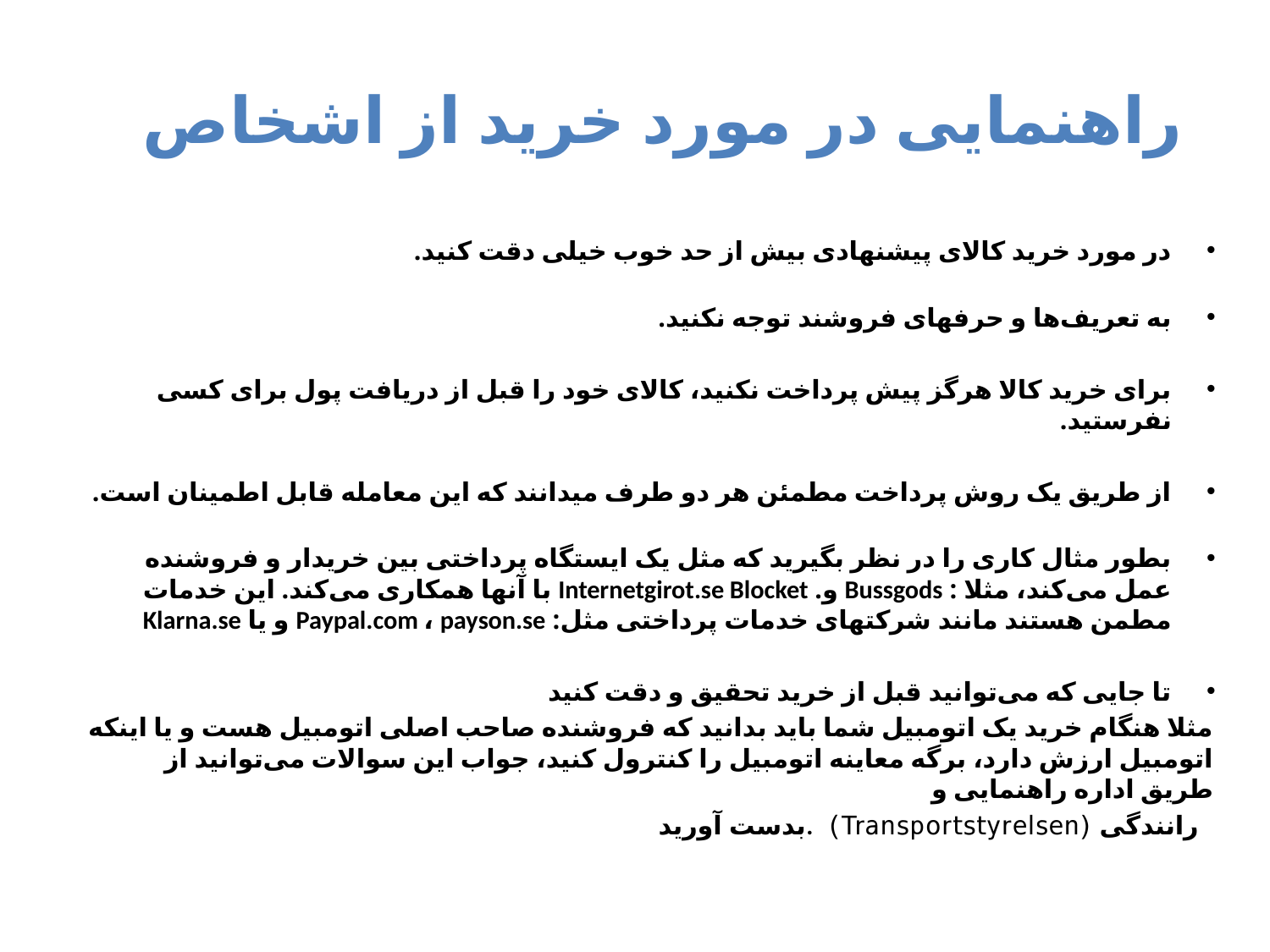

# راهنمایی در مورد خرید از اشخاص
در مورد خرید کالای پیشنهادی بیش از حد خوب خیلی‌ دقت کنید.
به تعریف‌ها و حرفهای فروشند توجه نکنید.

برای خرید کالا هرگز پیش پرداخت نکنید، کالای خود را قبل از دریافت پول برای کسی‌ نفرستید.

از طریق یک روش پرداخت مطمئن هر دو طرف میدانند که این معامله قابل اطمینان است.
بطور مثال کاری را در نظر بگیرید که مثل یک ایستگاه پرداختی بین خریدار و فروشنده عمل می‌کند، مثلا : Bussgods و. Internetgirot.se Blocket با آنها همکاری می‌کند. این خدمات مطمن هستند مانند شرکتهای خدمات پرداختی مثل: Paypal.com ، payson.se و یا Klarna.se

تا جایی که می‌توانید قبل از خرید تحقیق و دقت کنید
مثلا هنگام خرید یک اتومبیل شما باید بدانید که فروشنده صاحب اصلی‌ اتومبیل هست و یا اینکه اتومبیل ارزش دارد، برگه معاینه اتومبیل را کنترول کنید، جواب این سوالات می‌توانید از طریق اداره راهنمایی و
  بدست آورید.   (Transportstyrelsen) رانندگی